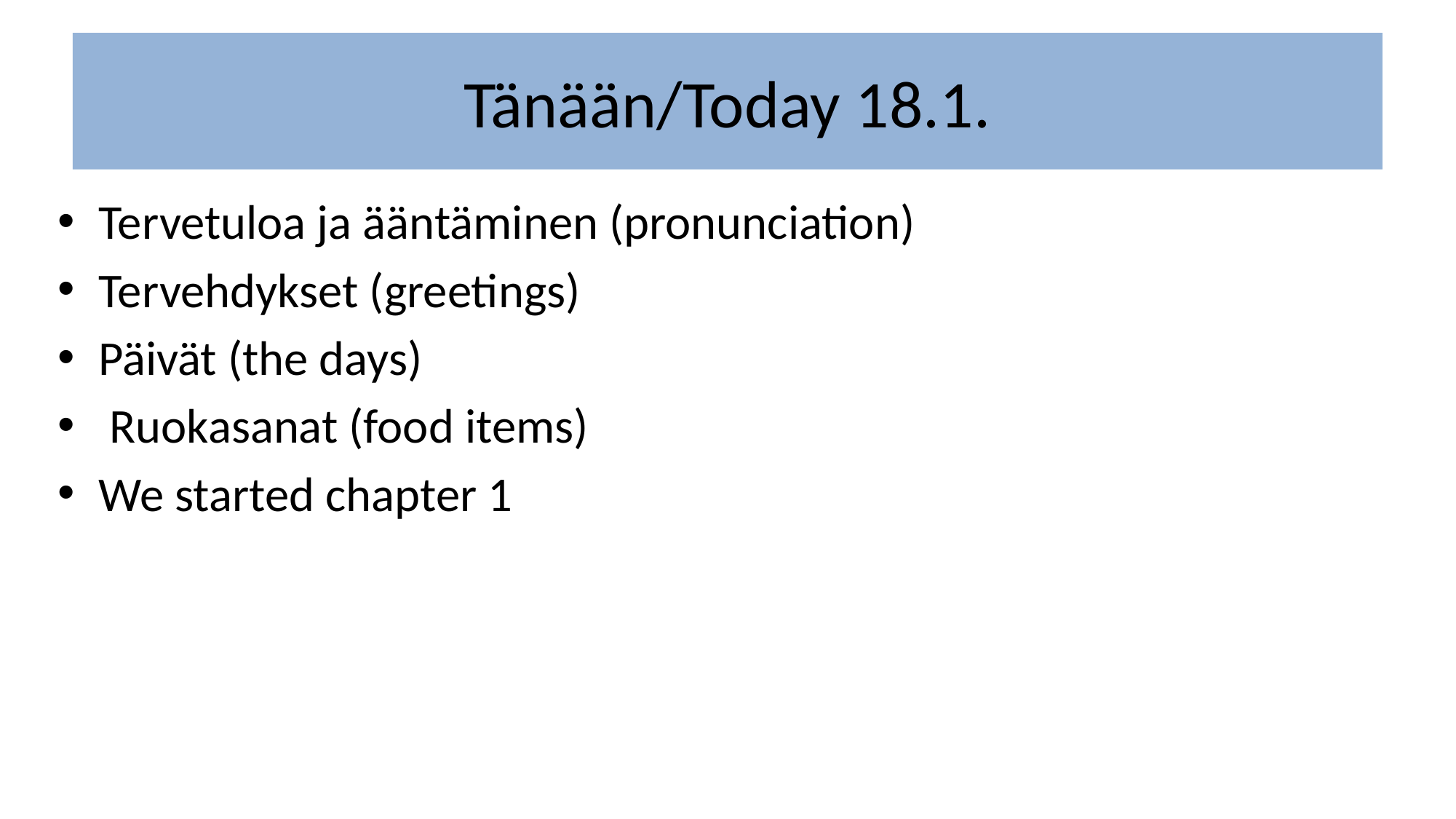

# Tänään/Today 18.1.
Tervetuloa ja ääntäminen (pronunciation)
Tervehdykset (greetings)
Päivät (the days)
 Ruokasanat (food items)
We started chapter 1